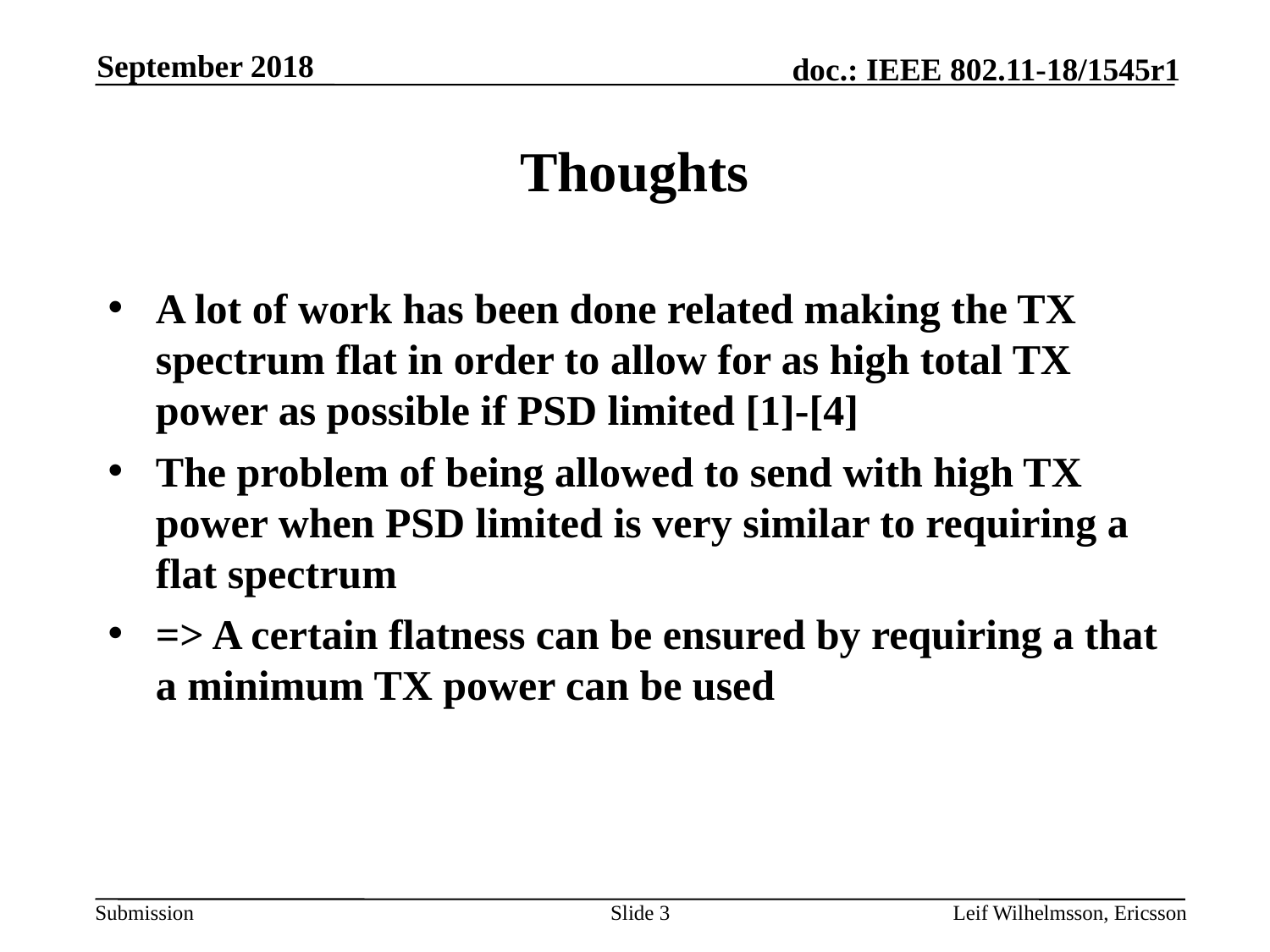

September 2018
# Thoughts
A lot of work has been done related making the TX spectrum flat in order to allow for as high total TX  power as possible if PSD limited [1]-[4]
The problem of being allowed to send with high TX power when PSD limited is very similar to requiring a flat spectrum
=> A certain flatness can be ensured by requiring a that a minimum TX power can be used
Slide 3
Leif Wilhelmsson, Ericsson